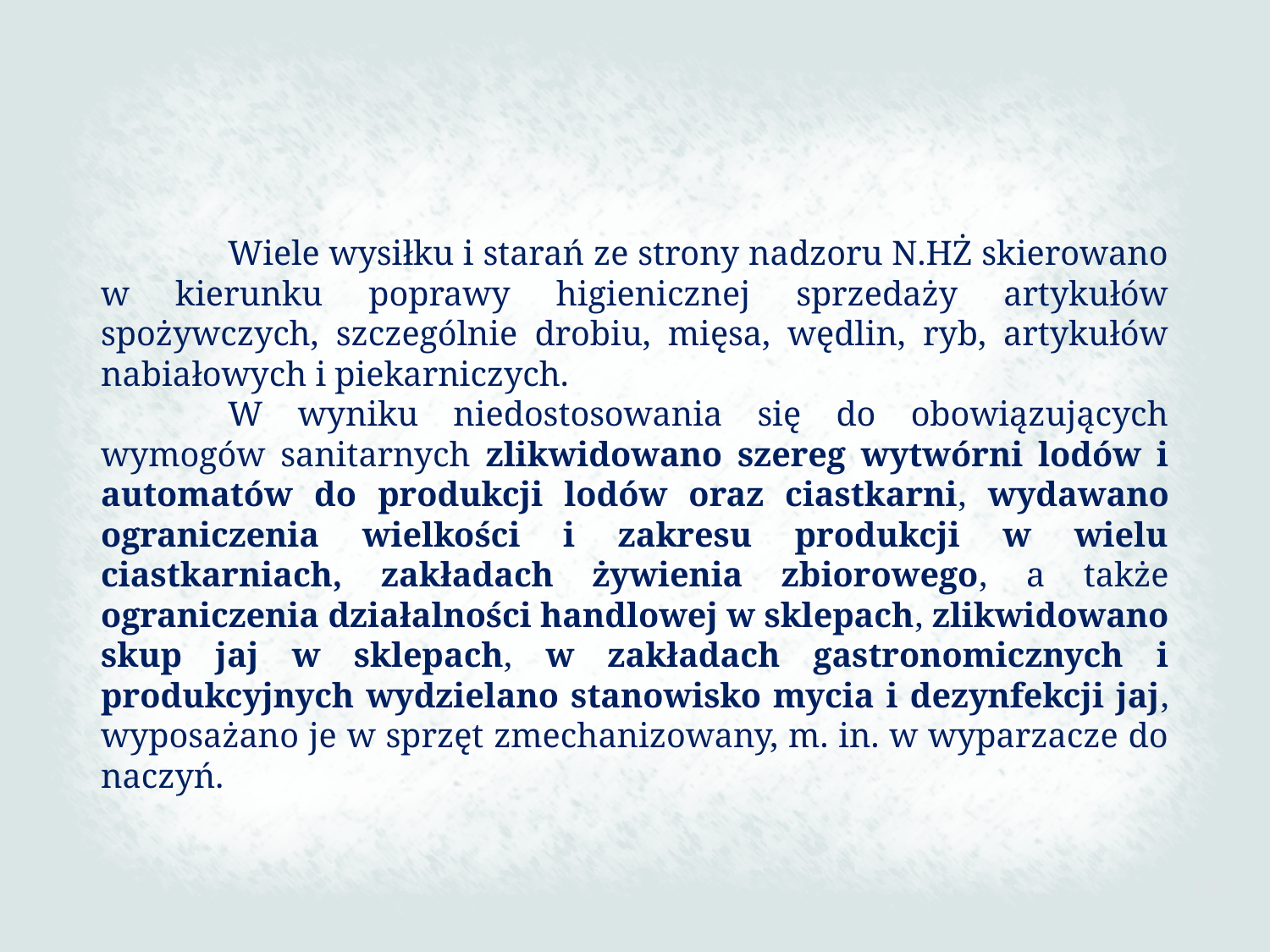

Wiele wysiłku i starań ze strony nadzoru N.HŻ skierowano w kierunku poprawy higienicznej sprzedaży artykułów spożywczych, szczególnie drobiu, mięsa, wędlin, ryb, artykułów nabiałowych i piekarniczych.
	W wyniku niedostosowania się do obowiązujących wymogów sanitarnych zlikwidowano szereg wytwórni lodów i automatów do produkcji lodów oraz ciastkarni, wydawano ograniczenia wielkości i zakresu produkcji w wielu ciastkarniach, zakładach żywienia zbiorowego, a także ograniczenia działalności handlowej w sklepach, zlikwidowano skup jaj w sklepach, w zakładach gastronomicznych i produkcyjnych wydzielano stanowisko mycia i dezynfekcji jaj, wyposażano je w sprzęt zmechanizowany, m. in. w wyparzacze do naczyń.
86